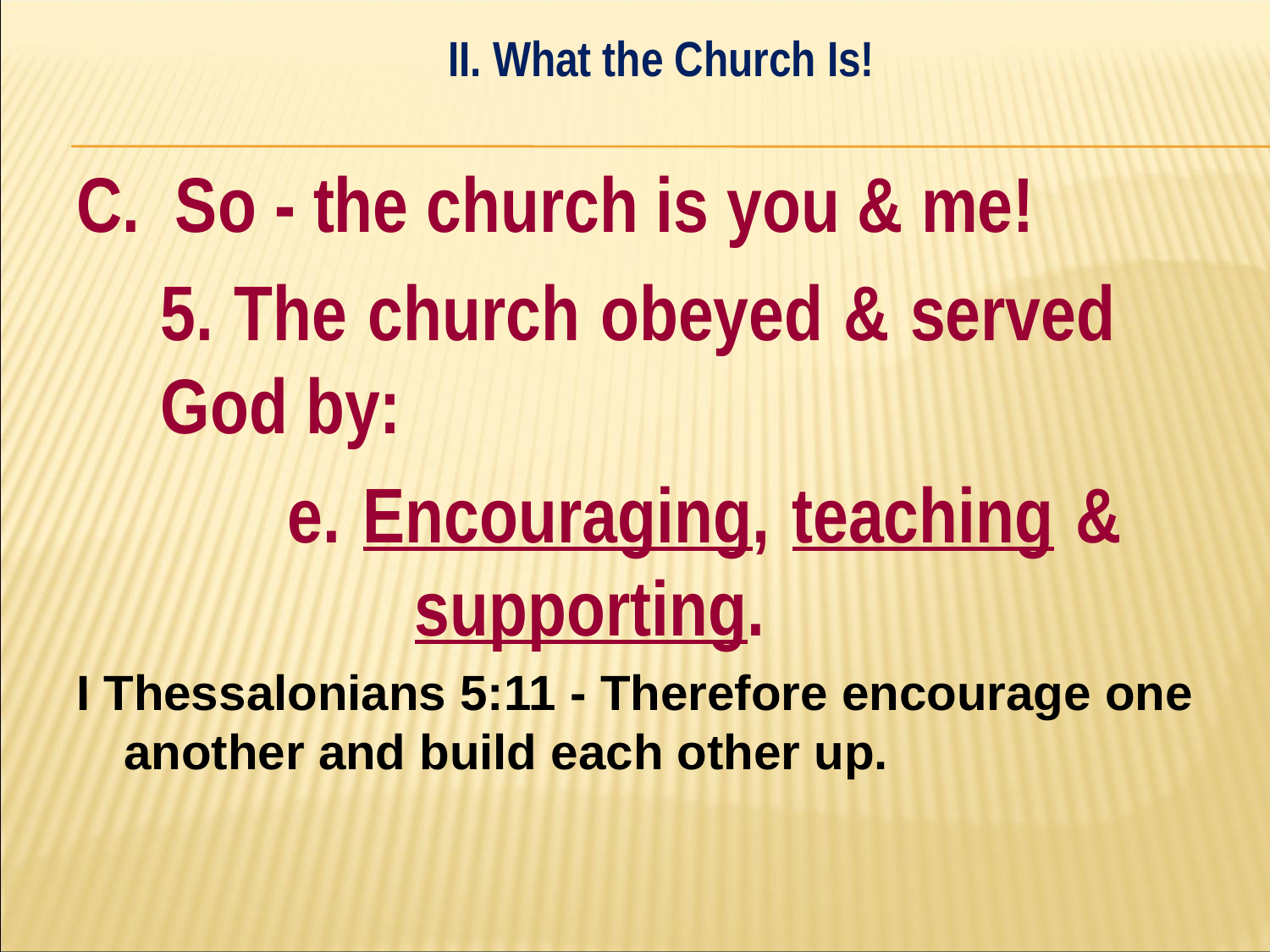

II. What the Church Is!
#
C.  So - the church is you & me!
	5. The church obeyed & served 	God by:
		e. Encouraging, teaching & 			supporting.
I Thessalonians 5:11 - Therefore encourage one another and build each other up.